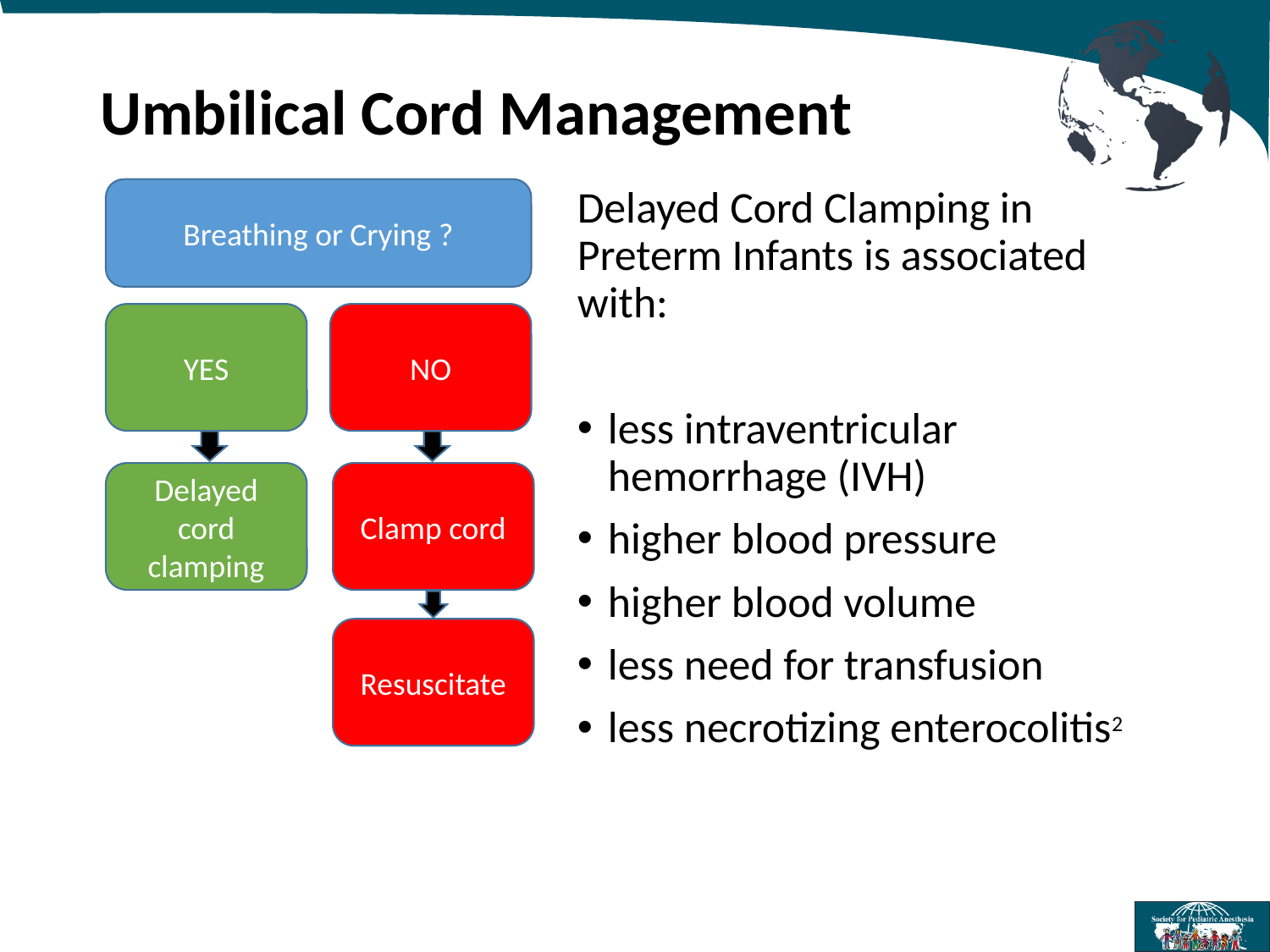

# Umbilical Cord Management
Breathing or Crying ?
Delayed Cord Clamping in Preterm Infants is associated with:

less intraventricular hemorrhage (IVH)
higher blood pressure
higher blood volume
less need for transfusion
less necrotizing enterocolitis2

YES
NO

Delayed cord clamping
Clamp cord

Resuscitate